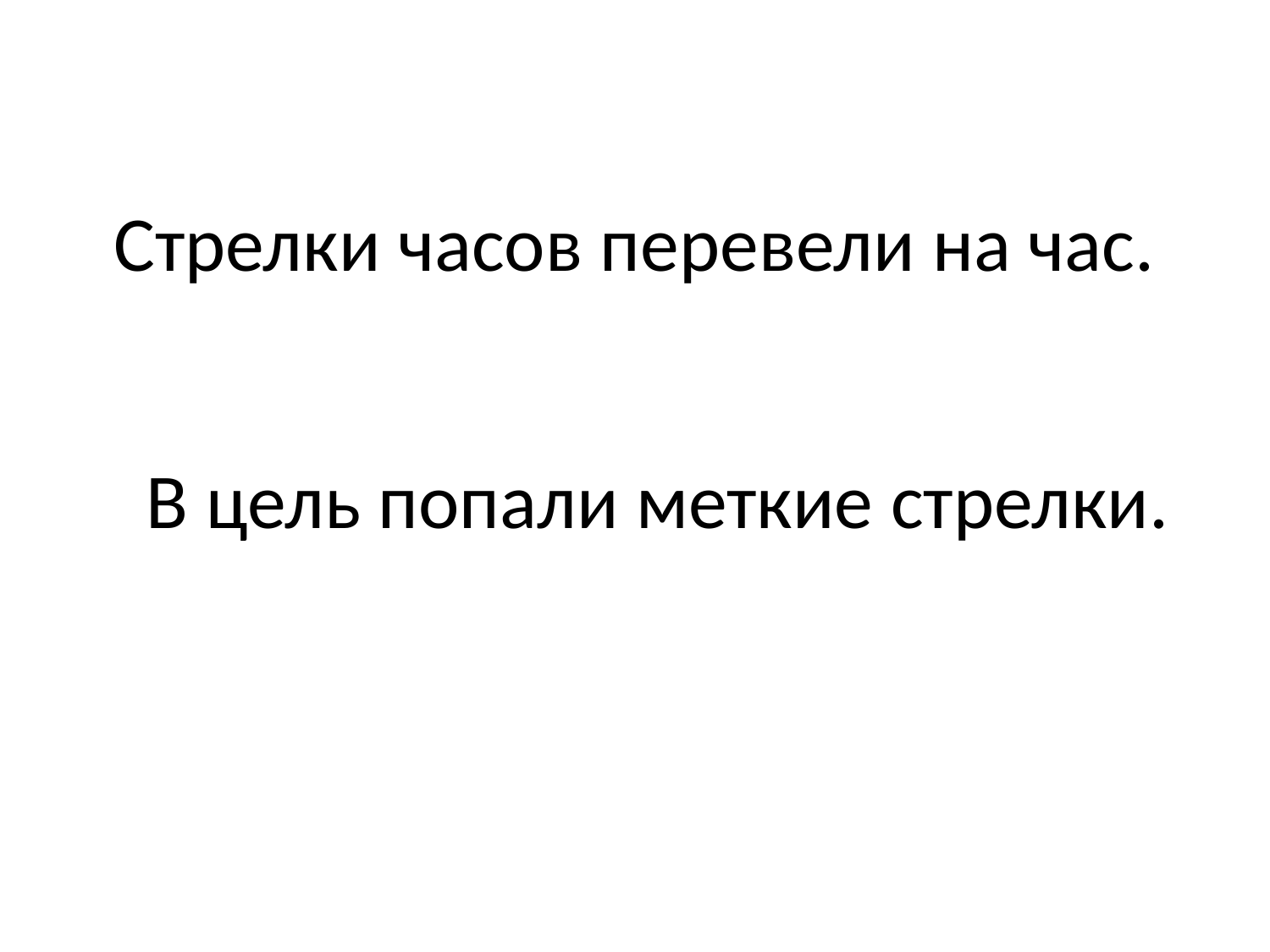

# Стрелки часов перевели на час.

    В цель попали меткие стрелки.